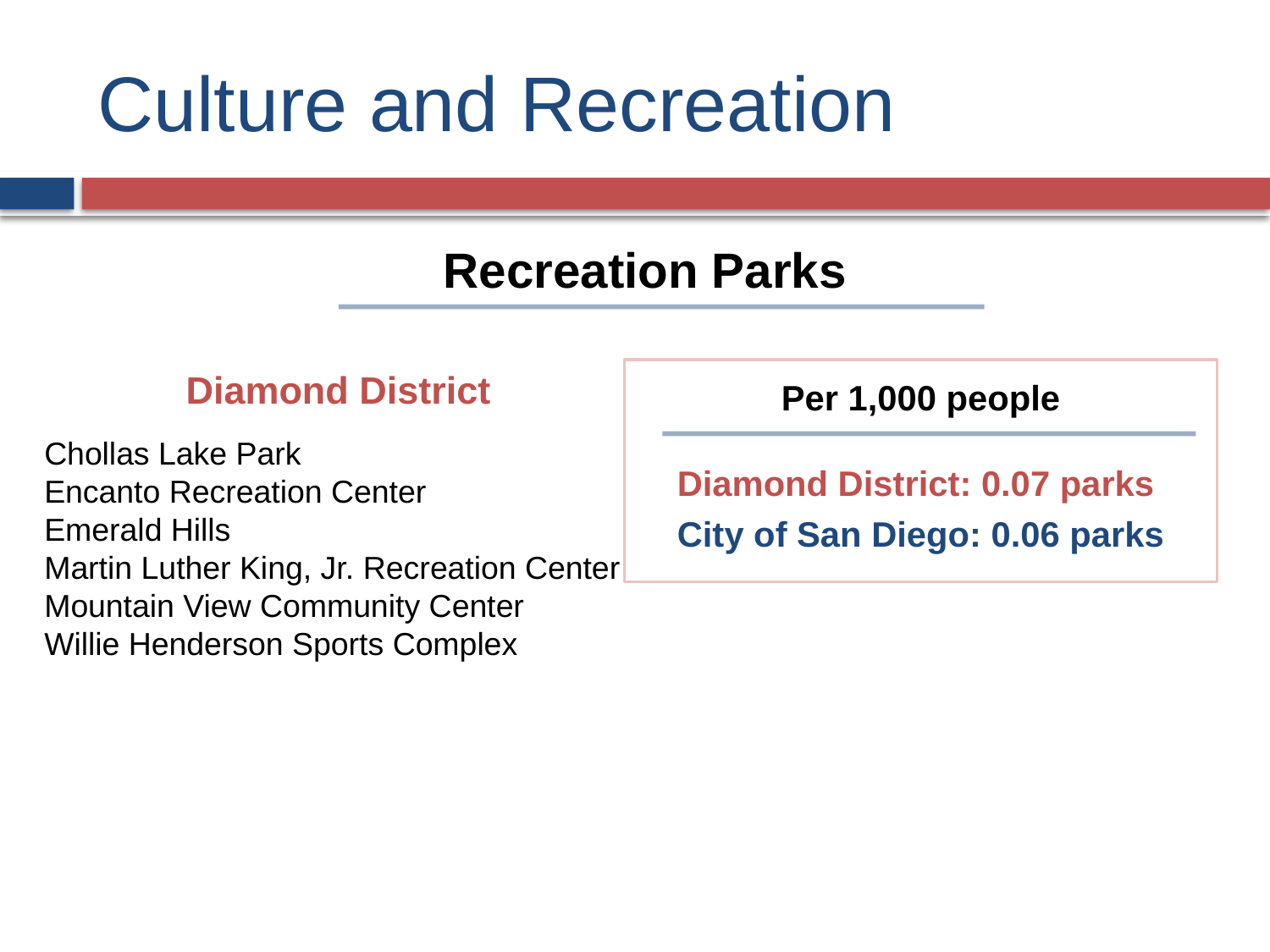

# Culture and Recreation
Recreation Parks
Diamond District
Chollas Lake Park
Encanto Recreation Center
Emerald Hills
Martin Luther King, Jr. Recreation Center
Mountain View Community Center
Willie Henderson Sports Complex

Per 1,000 people
Diamond District: 0.07 parks

City of San Diego: 0.06 parks